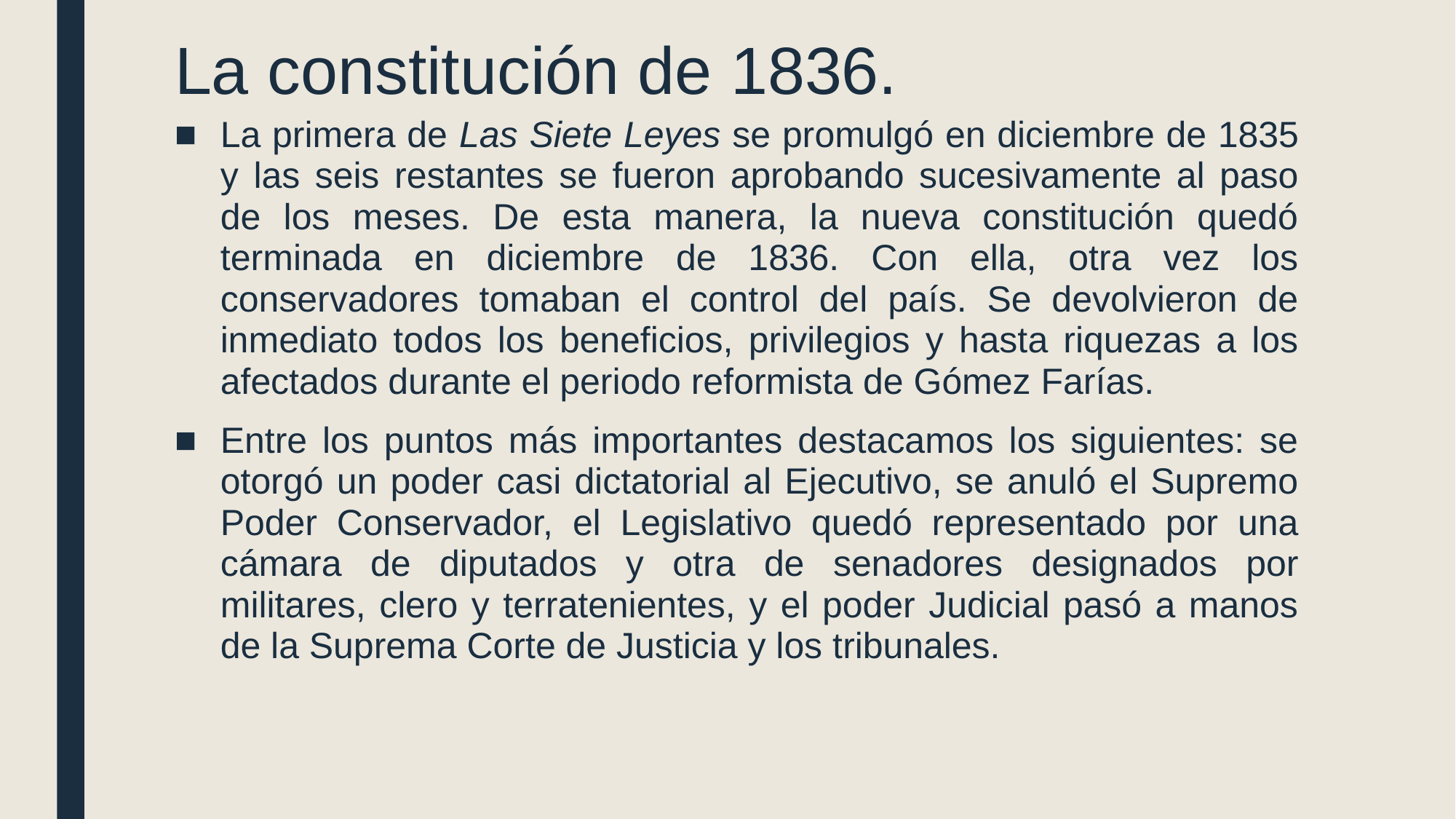

# La constitución de 1836.
La primera de Las Siete Leyes se promulgó en diciembre de 1835 y las seis restantes se fueron aprobando sucesivamente al paso de los meses. De esta manera, la nueva constitución quedó terminada en diciembre de 1836. Con ella, otra vez los conservadores tomaban el control del país. Se devolvieron de inmediato todos los beneficios, privilegios y hasta riquezas a los afectados durante el periodo reformista de Gómez Farías.
Entre los puntos más importantes destacamos los siguientes: se otorgó un poder casi dictatorial al Ejecutivo, se anuló el Supremo Poder Conservador, el Legislativo quedó representado por una cámara de diputados y otra de senadores designados por militares, clero y terratenientes, y el poder Judicial pasó a manos de la Suprema Corte de Justicia y los tribunales.